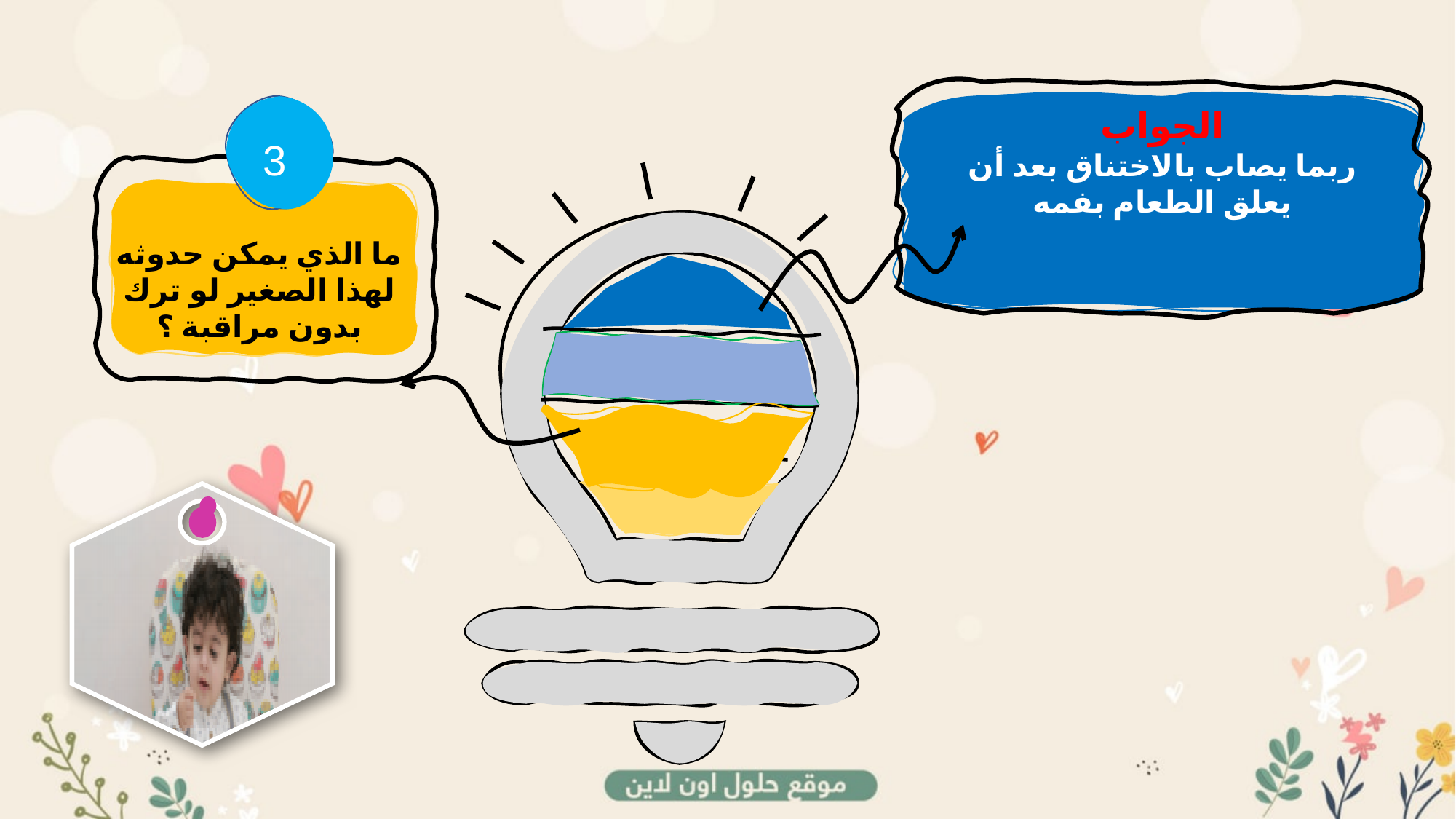

الجواب
ربما يصاب بالاختناق بعد أن يعلق الطعام بفمه

3

ما الذي يمكن حدوثه لهذا الصغير لو ترك بدون مراقبة ؟

ممممالففضيال